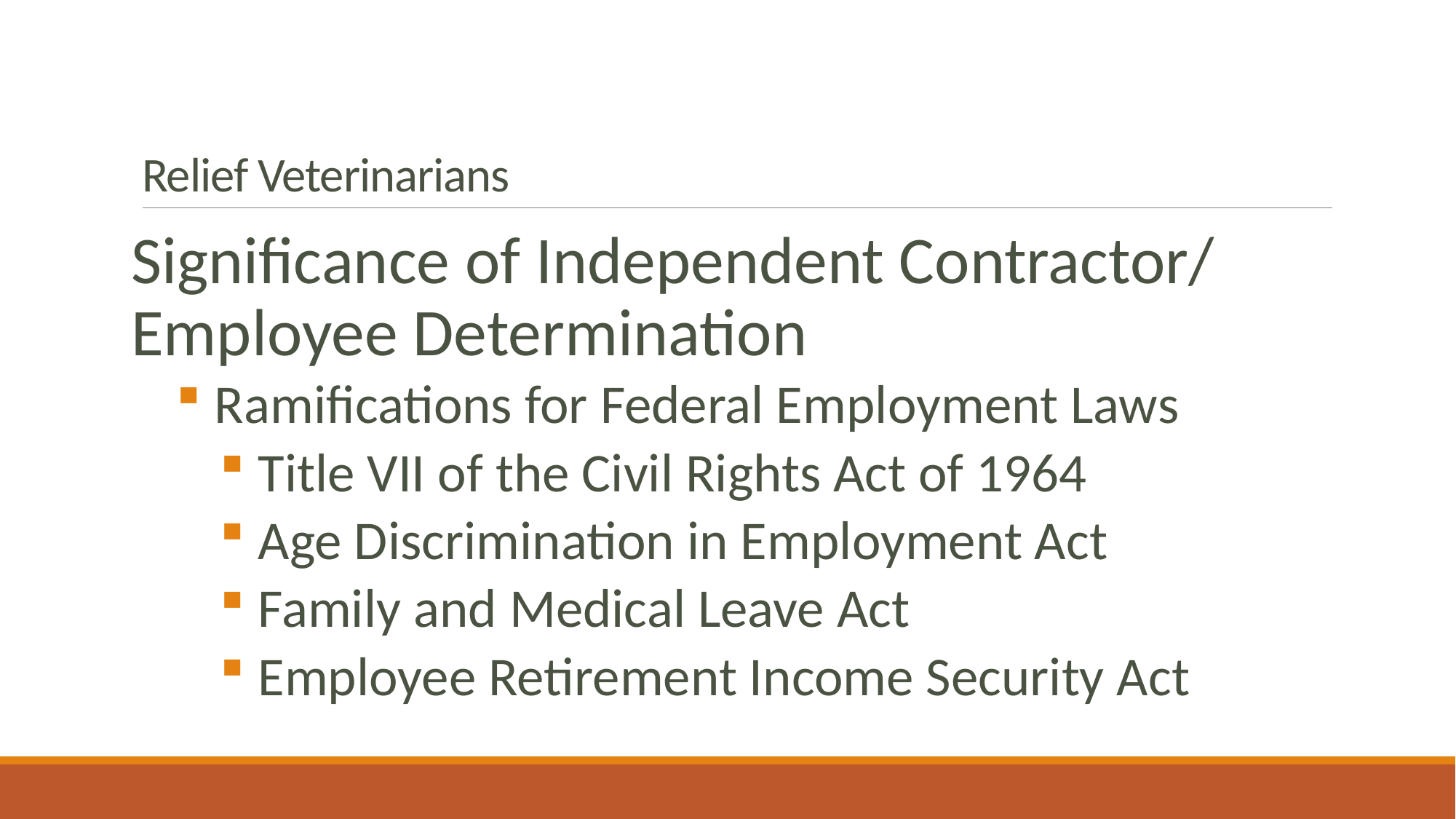

# Relief Veterinarians
Significance of Independent Contractor/ Employee Determination
 Ramifications for Federal Employment Laws
 Title VII of the Civil Rights Act of 1964
 Age Discrimination in Employment Act
 Family and Medical Leave Act
 Employee Retirement Income Security Act